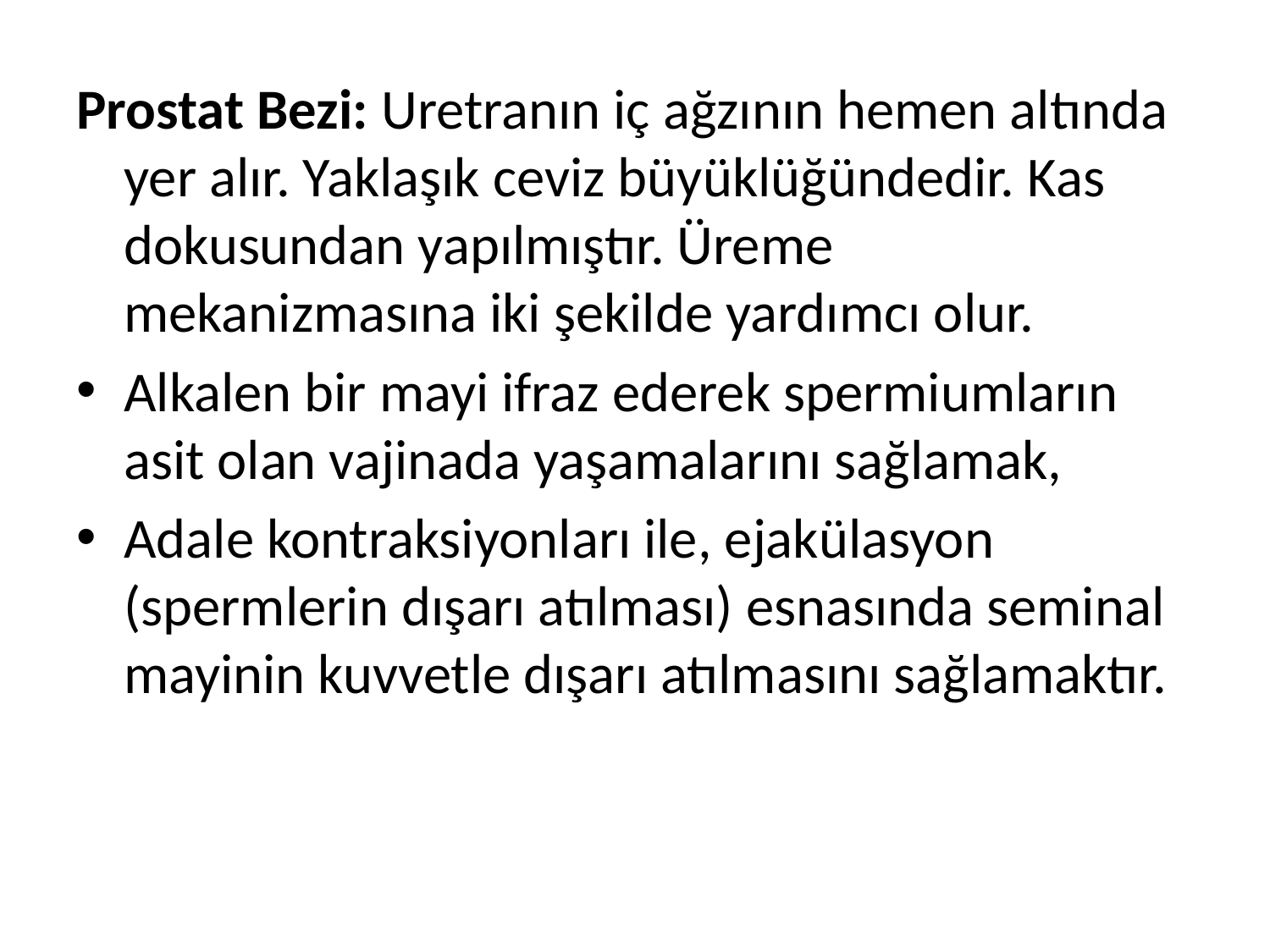

Prostat Bezi: Uretranın iç ağzının hemen altında yer alır. Yaklaşık ceviz büyüklüğündedir. Kas dokusundan yapılmıştır. Üreme mekanizmasına iki şekilde yardımcı olur.
Alkalen bir mayi ifraz ederek spermiumların asit olan vajinada yaşamalarını sağlamak,
Adale kontraksiyonları ile, ejakülasyon (spermlerin dışarı atılması) esnasında seminal mayinin kuvvetle dışarı atılmasını sağlamaktır.